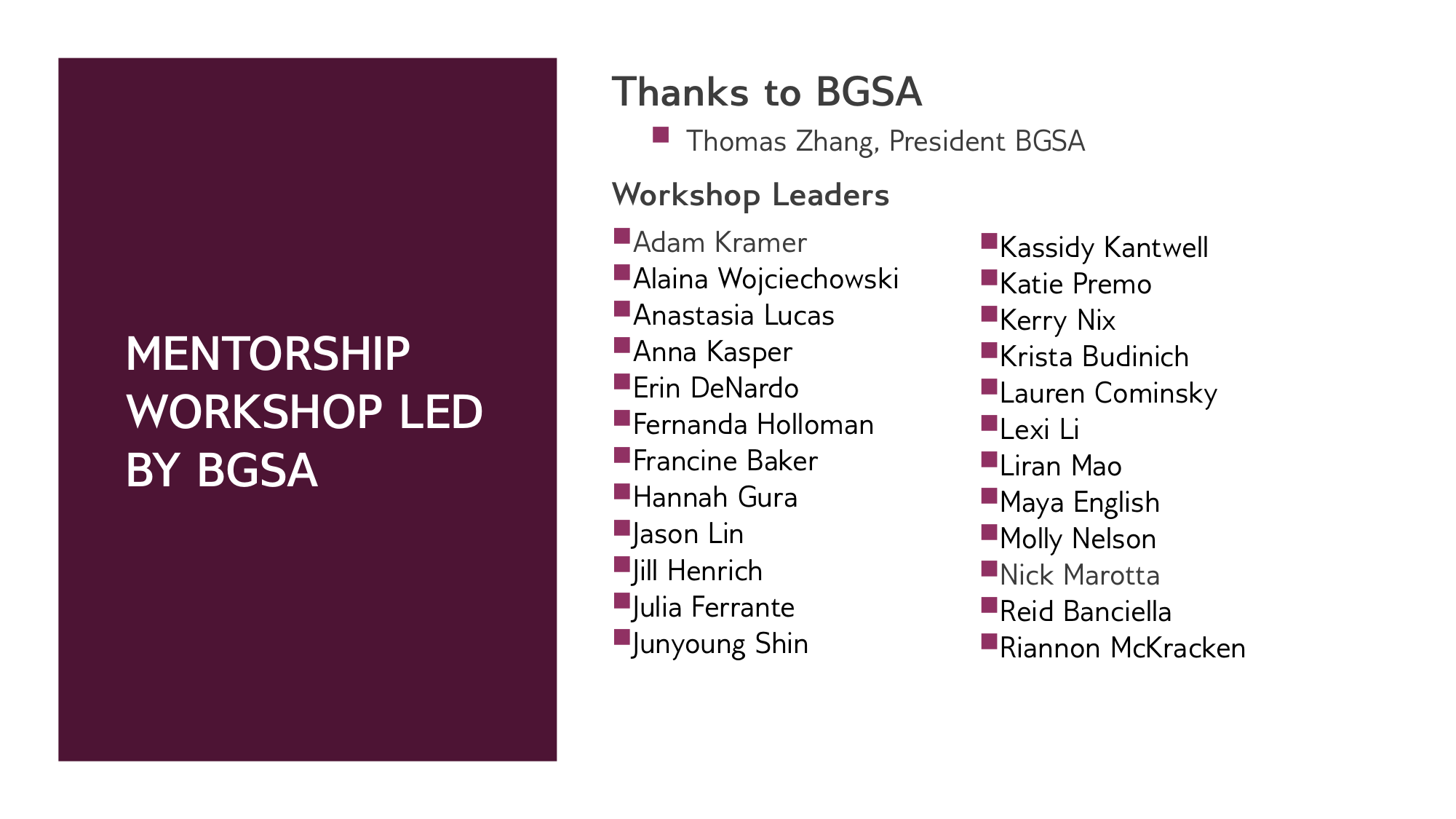

Thanks to BGSA
Thomas Zhang, President BGSA
Workshop Leaders
Adam Kramer
Alaina Wojciechowski
Anastasia Lucas
Anna Kasper
Erin DeNardo
Fernanda Holloman
Francine Baker
Hannah Gura
Jason Lin
Jill Henrich
Julia Ferrante
Junyoung Shin

# Mentorship Workshop led by BGSA
Kassidy Kantwell
Katie Premo
Kerry Nix
Krista Budinich
Lauren Cominsky
Lexi Li
Liran Mao
Maya English
Molly Nelson
Nick Marotta
Reid Banciella
Riannon McKracken